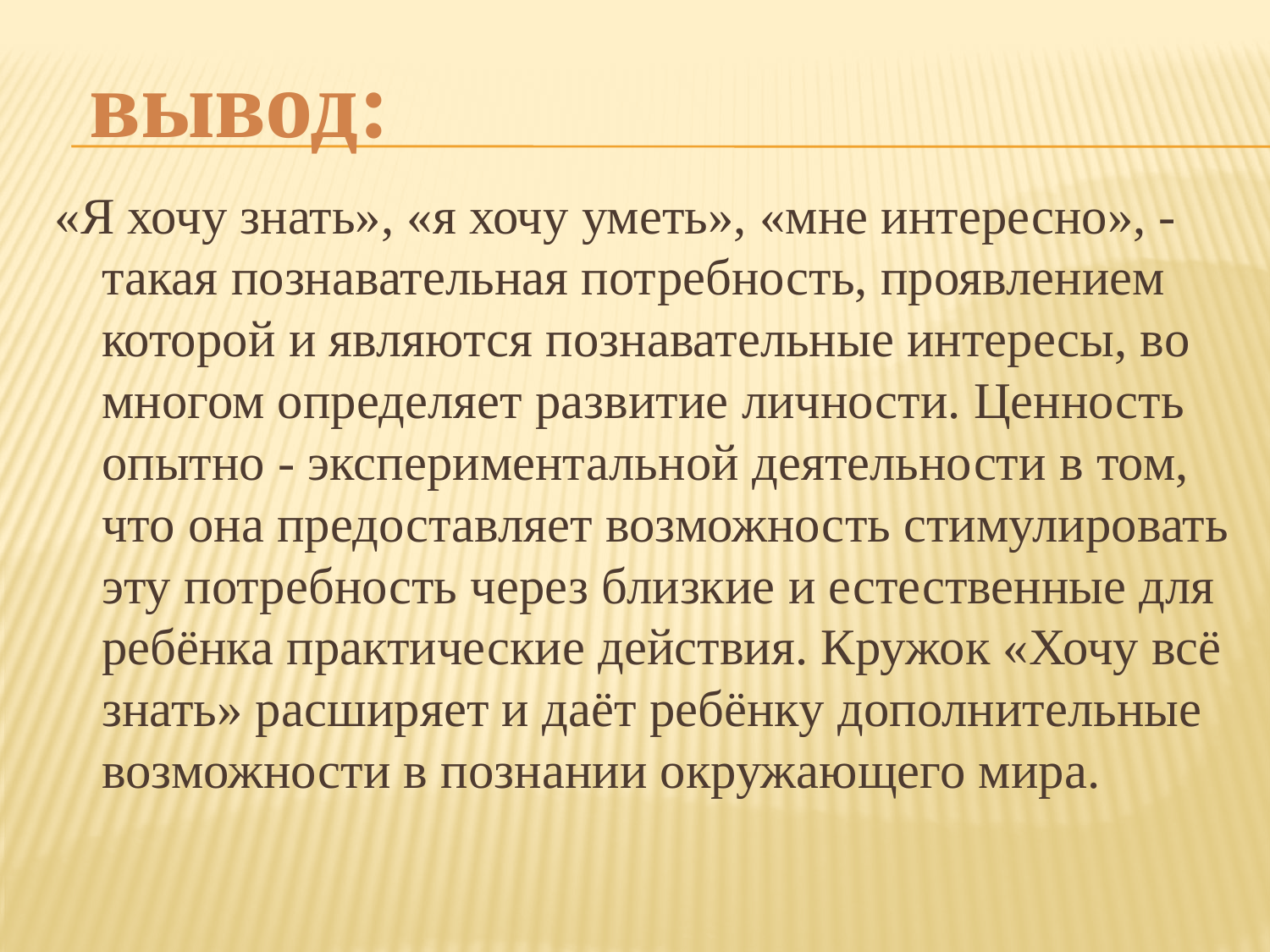

вывод:
«Я хочу знать», «я хочу уметь», «мне интересно», - такая познавательная потребность, проявлением которой и являются познавательные интересы, во многом определяет развитие личности. Ценность опытно - экспериментальной деятельности в том, что она предоставляет возможность стимулировать эту потребность через близкие и естественные для ребёнка практические действия. Кружок «Хочу всё знать» расширяет и даёт ребёнку дополнительные возможности в познании окружающего мира.